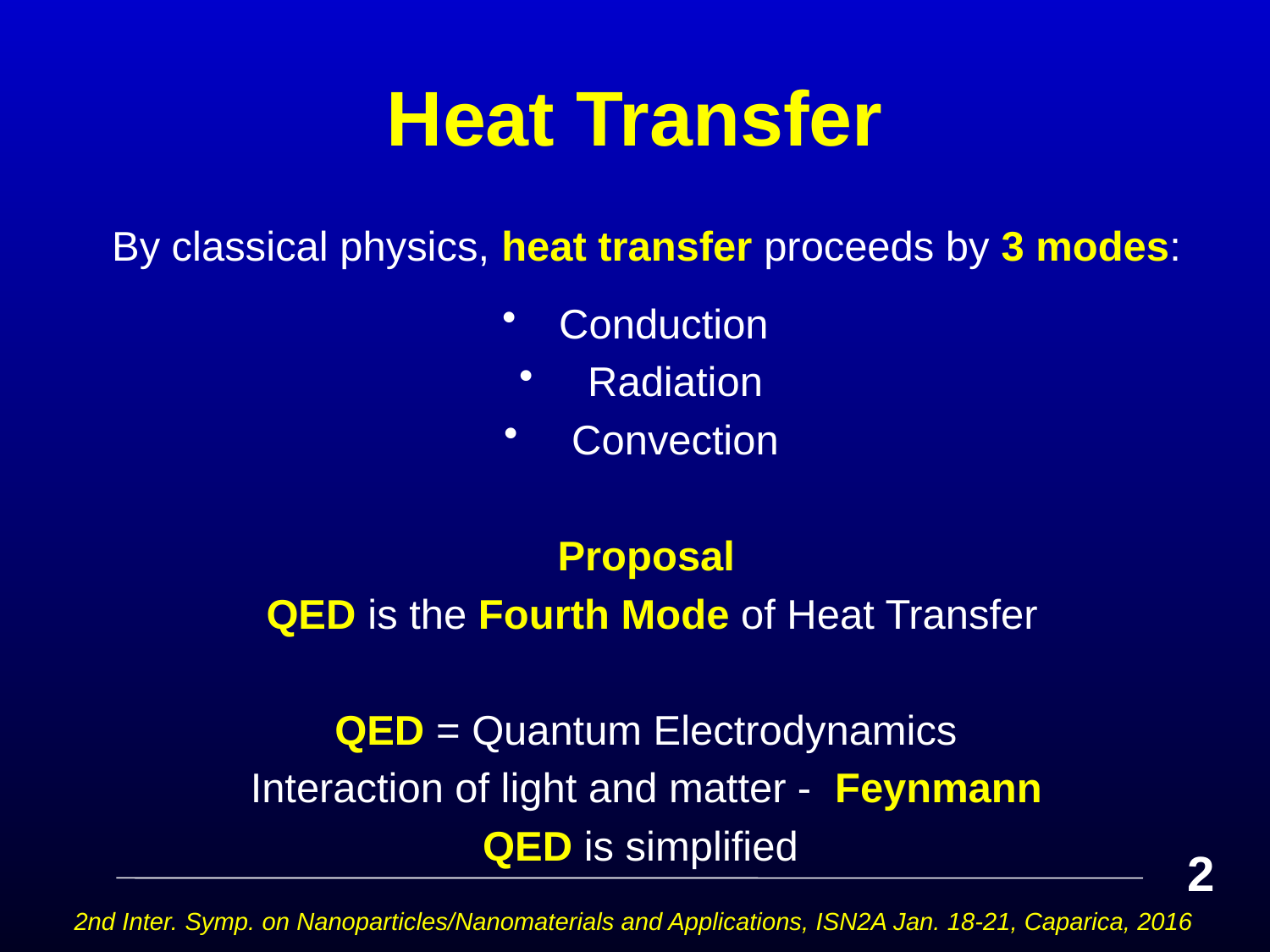

# Heat Transfer
By classical physics, heat transfer proceeds by 3 modes:

Conduction
 Radiation
 Convection

Proposal
 QED is the Fourth Mode of Heat Transfer

QED = Quantum Electrodynamics
Interaction of light and matter -  Feynmann
QED is simplified

2
2nd Inter. Symp. on Nanoparticles/Nanomaterials and Applications, ISN2A Jan. 18-21, Caparica, 2016